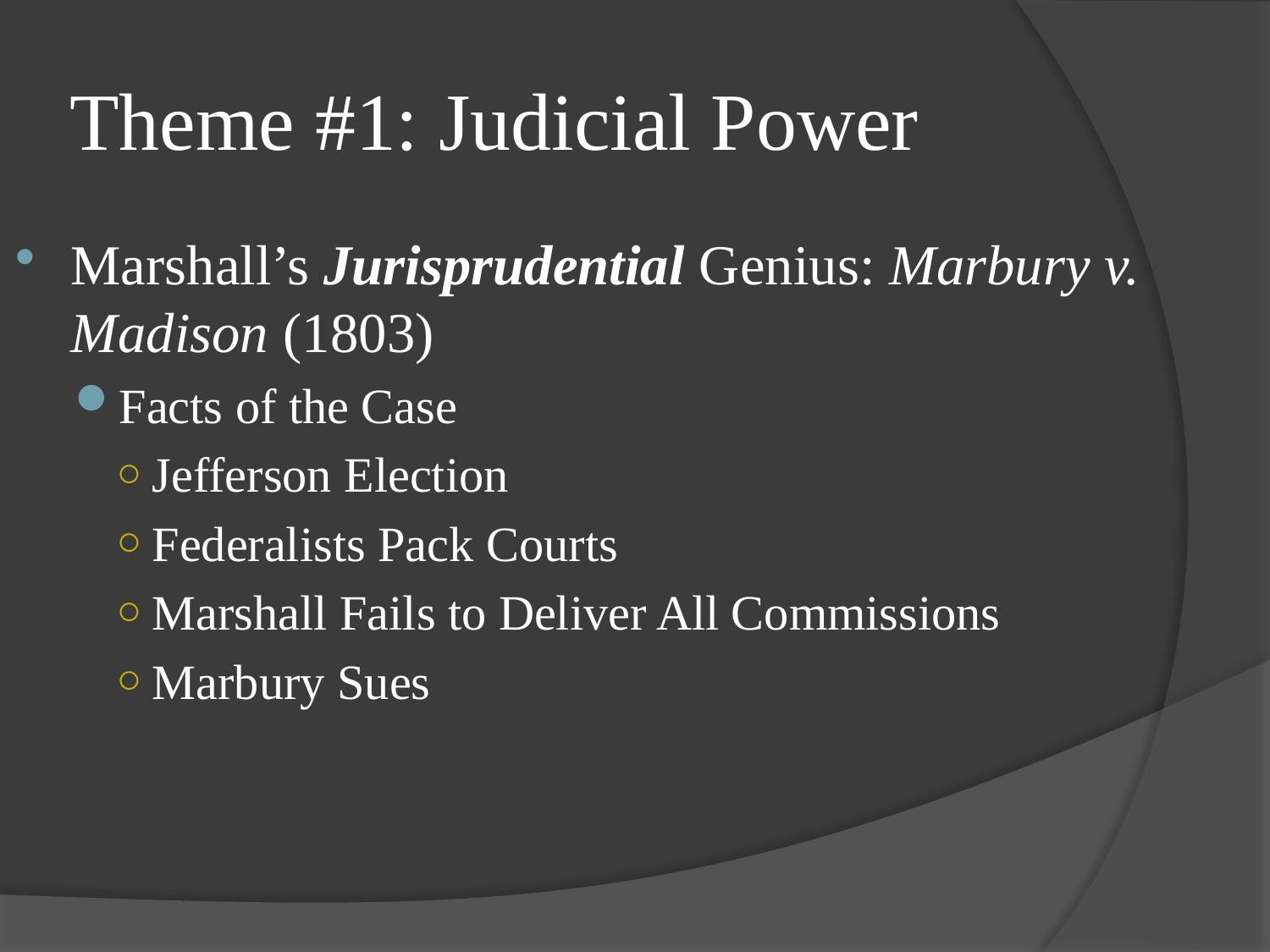

# Theme #1: Judicial Power
Marshall’s Jurisprudential Genius: Marbury v. Madison (1803)
Facts of the Case
Jefferson Election
Federalists Pack Courts
Marshall Fails to Deliver All Commissions
Marbury Sues